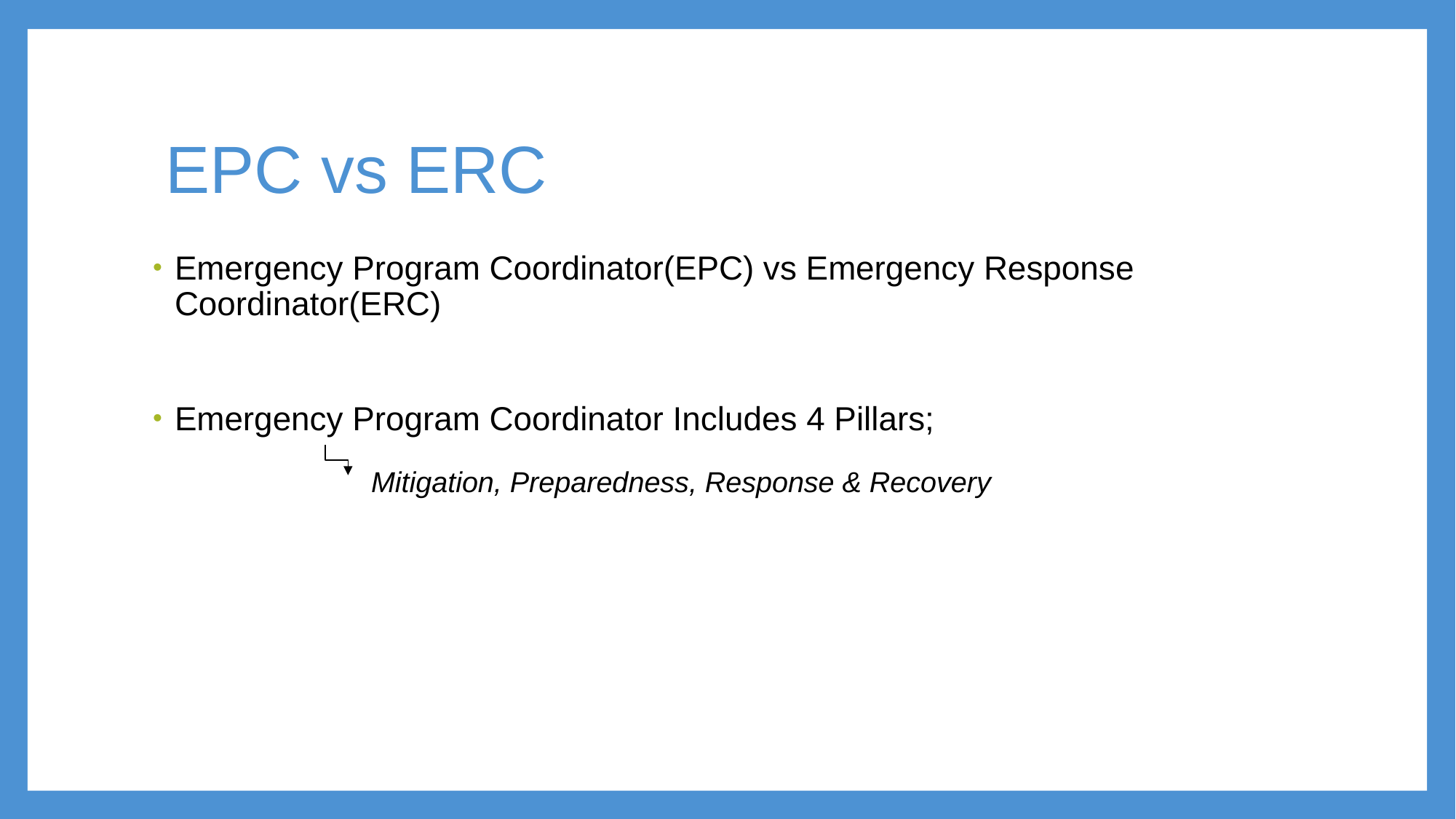

EPC vs ERC
Emergency Program Coordinator(EPC) vs Emergency Response Coordinator(ERC)

Emergency Program Coordinator Includes 4 Pillars;
		Mitigation, Preparedness, Response & Recovery